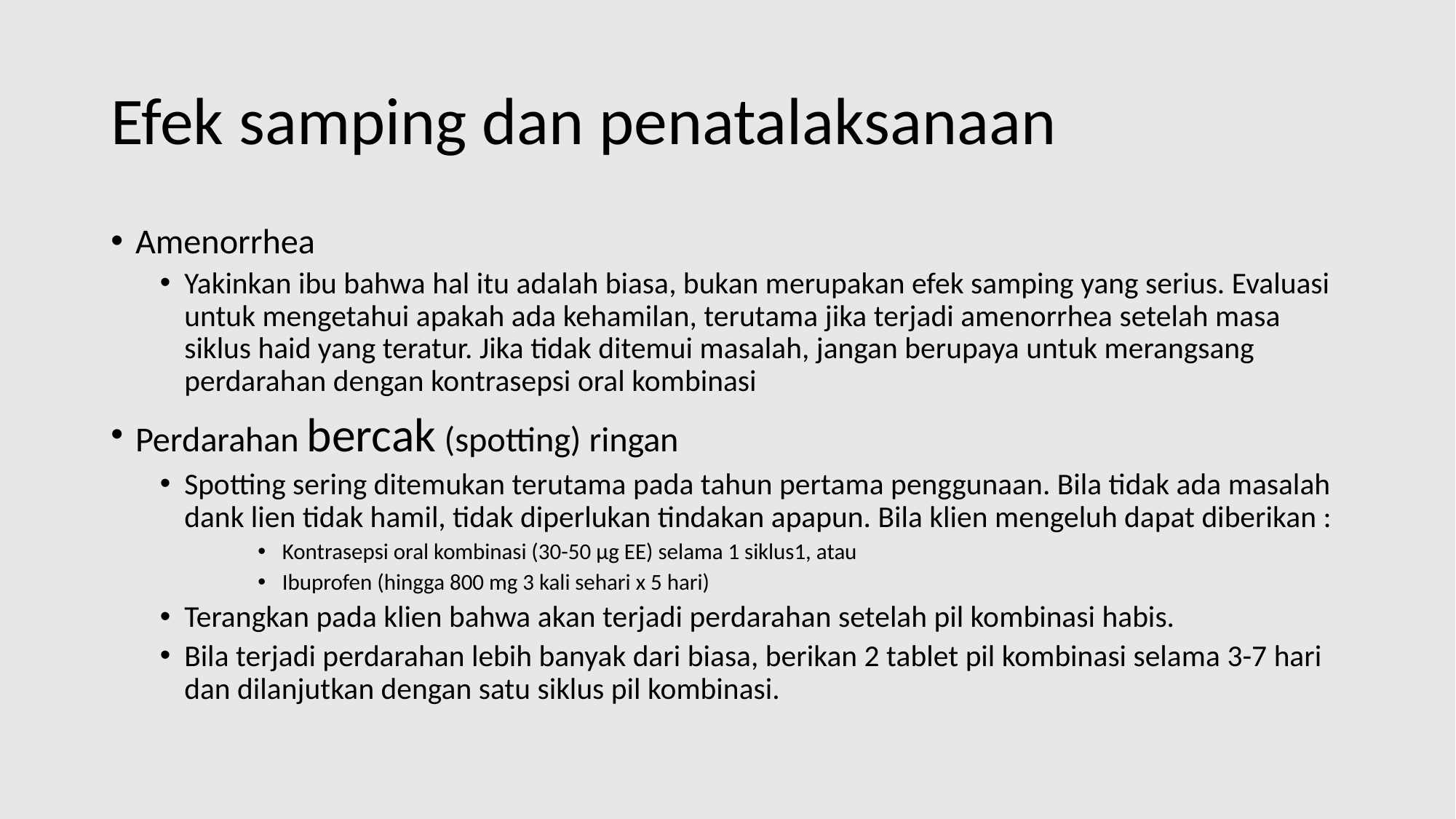

# Efek samping dan penatalaksanaan
Amenorrhea
Yakinkan ibu bahwa hal itu adalah biasa, bukan merupakan efek samping yang serius. Evaluasi untuk mengetahui apakah ada kehamilan, terutama jika terjadi amenorrhea setelah masa siklus haid yang teratur. Jika tidak ditemui masalah, jangan berupaya untuk merangsang perdarahan dengan kontrasepsi oral kombinasi
Perdarahan bercak (spotting) ringan
Spotting sering ditemukan terutama pada tahun pertama penggunaan. Bila tidak ada masalah dank lien tidak hamil, tidak diperlukan tindakan apapun. Bila klien mengeluh dapat diberikan :
Kontrasepsi oral kombinasi (30-50 µg EE) selama 1 siklus1, atau
Ibuprofen (hingga 800 mg 3 kali sehari x 5 hari)
Terangkan pada klien bahwa akan terjadi perdarahan setelah pil kombinasi habis.
Bila terjadi perdarahan lebih banyak dari biasa, berikan 2 tablet pil kombinasi selama 3-7 hari dan dilanjutkan dengan satu siklus pil kombinasi.